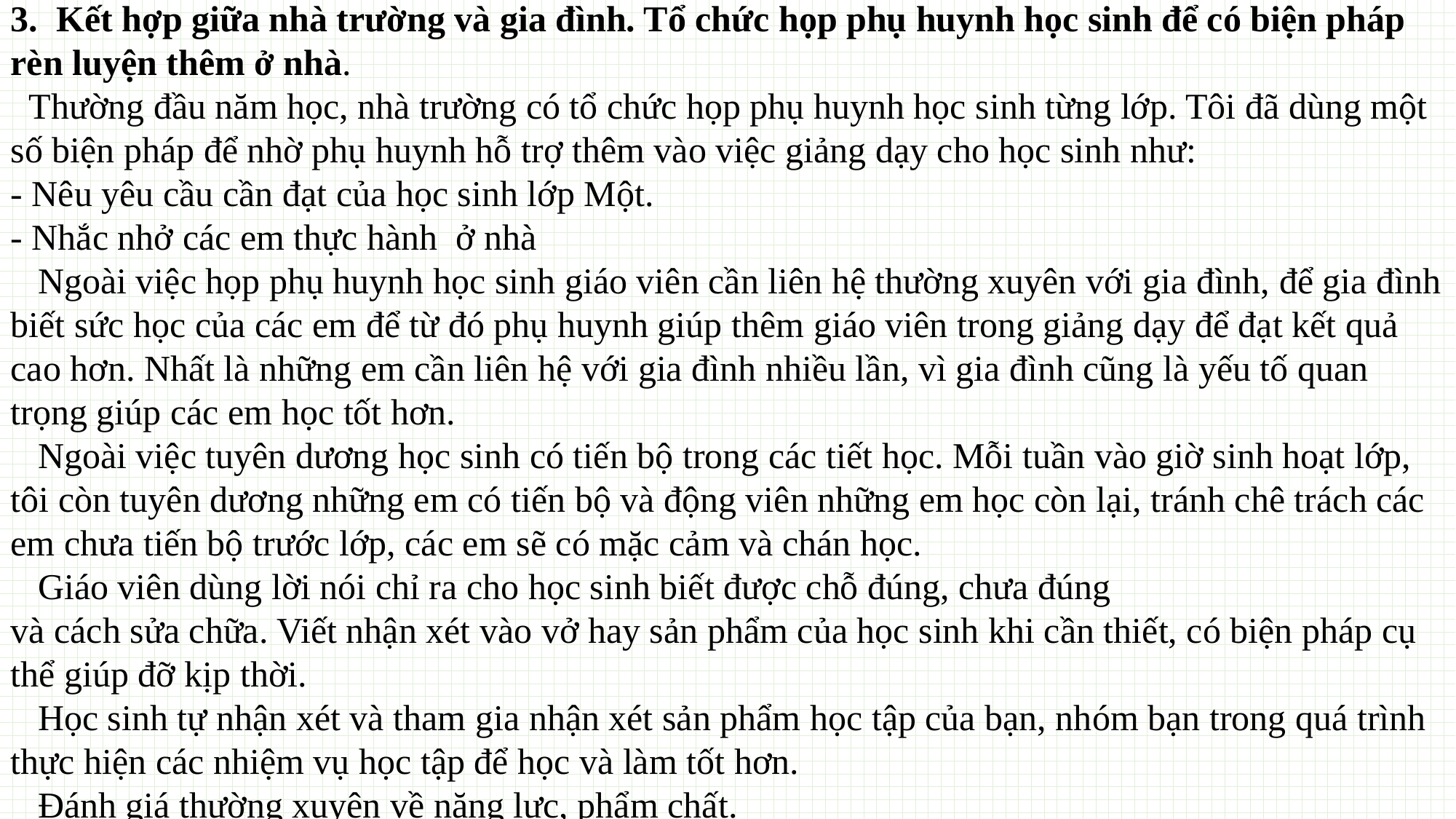

3.  Kết hợp giữa nhà trường và gia đình. Tổ chức họp phụ huynh học sinh để có biện pháp rèn luyện thêm ở nhà.
  Thường đầu năm học, nhà trường có tổ chức họp phụ huynh học sinh từng lớp. Tôi đã dùng một số biện pháp để nhờ phụ huynh hỗ trợ thêm vào việc giảng dạy cho học sinh như:
- Nêu yêu cầu cần đạt của học sinh lớp Một.
- Nhắc nhở các em thực hành  ở nhà
   Ngoài việc họp phụ huynh học sinh giáo viên cần liên hệ thường xuyên với gia đình, để gia đình biết sức học của các em để từ đó phụ huynh giúp thêm giáo viên trong giảng dạy để đạt kết quả cao hơn. Nhất là những em cần liên hệ với gia đình nhiều lần, vì gia đình cũng là yếu tố quan trọng giúp các em học tốt hơn.
   Ngoài việc tuyên dương học sinh có tiến bộ trong các tiết học. Mỗi tuần vào giờ sinh hoạt lớp, tôi còn tuyên dương những em có tiến bộ và động viên những em học còn lại, tránh chê trách các em chưa tiến bộ trước lớp, các em sẽ có mặc cảm và chán học.
   Giáo viên dùng lời nói chỉ ra cho học sinh biết được chỗ đúng, chưa đúng
và cách sửa chữa. Viết nhận xét vào vở hay sản phẩm của học sinh khi cần thiết, có biện pháp cụ thể giúp đỡ kịp thời.
   Học sinh tự nhận xét và tham gia nhận xét sản phẩm học tập của bạn, nhóm bạn trong quá trình thực hiện các nhiệm vụ học tập để học và làm tốt hơn.
   Đánh giá thường xuyên về năng lực, phẩm chất.